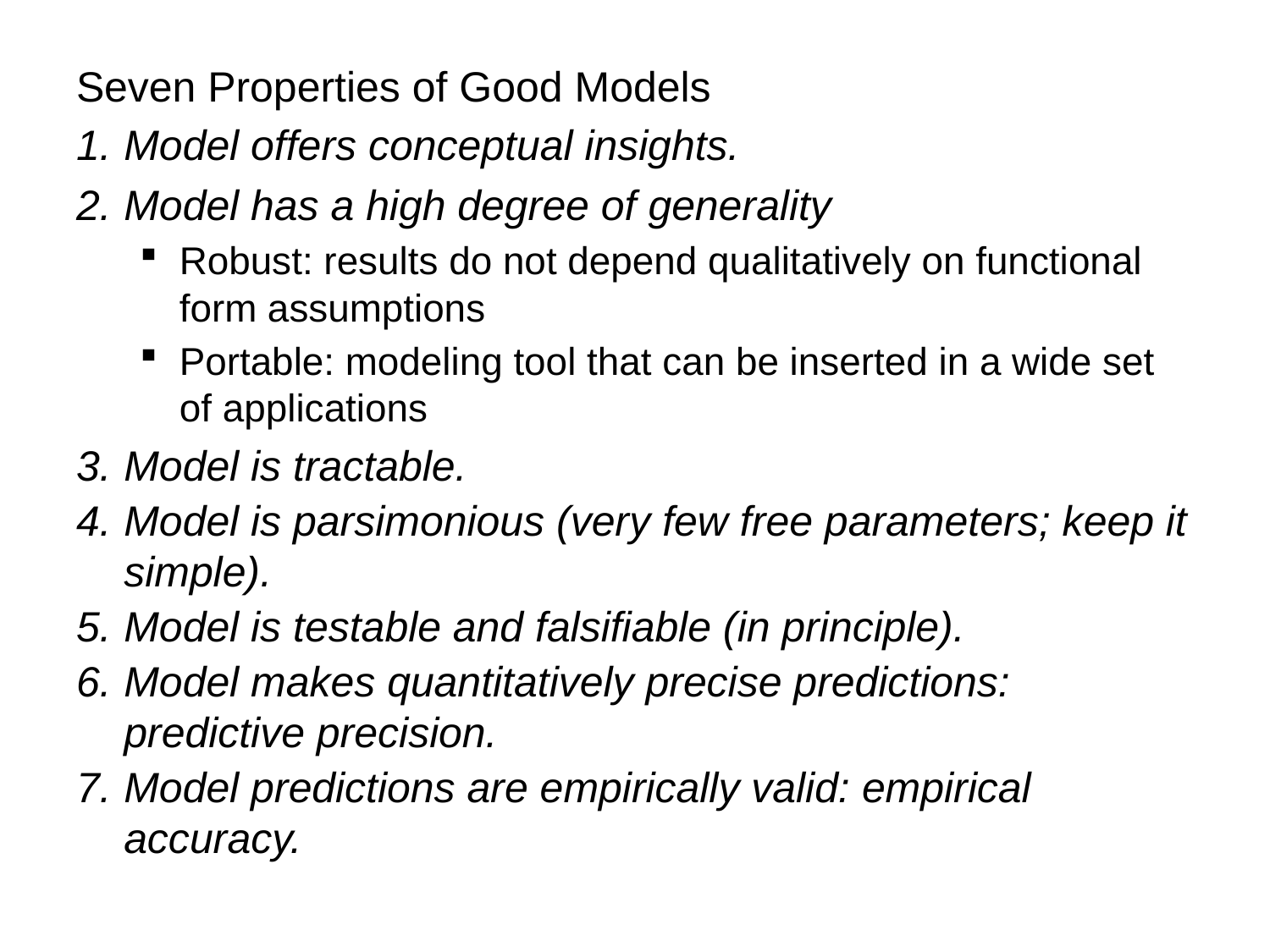

Seven Properties of Good Models
Model offers conceptual insights.
Model has a high degree of generality
Robust: results do not depend qualitatively on functional form assumptions
Portable: modeling tool that can be inserted in a wide set of applications
Model is tractable.
Model is parsimonious (very few free parameters; keep it simple).
Model is testable and falsifiable (in principle).
Model makes quantitatively precise predictions: predictive precision.
Model predictions are empirically valid: empirical accuracy.